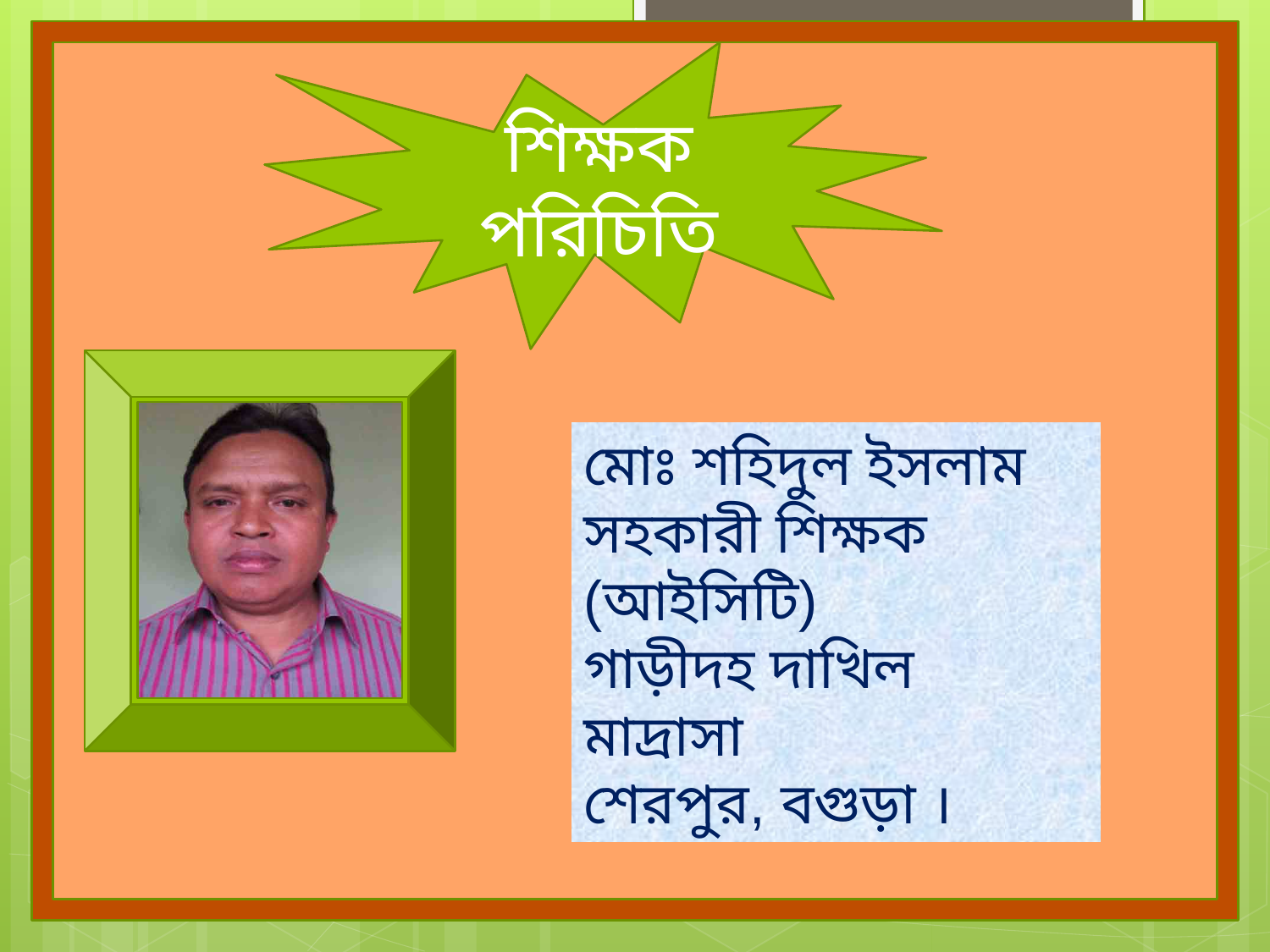

শিক্ষক পরিচিতি

মোঃ শহিদুল ইসলাম
সহকারী শিক্ষক (আইসিটি)
গাড়ীদহ দাখিল মাদ্রাসা
শেরপুর, বগুড়া ।